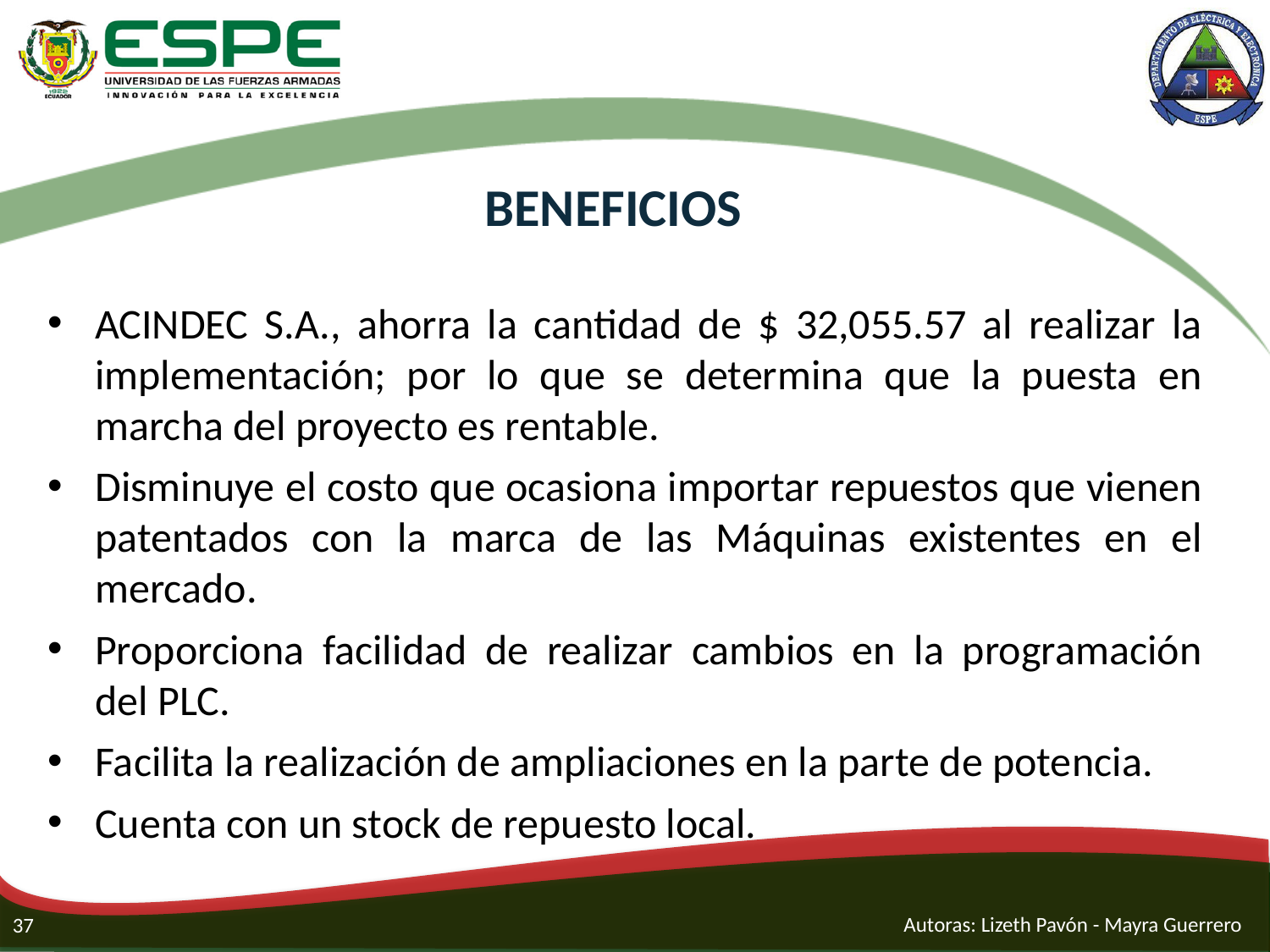

# BENEFICIOS
ACINDEC S.A., ahorra la cantidad de $ 32,055.57 al realizar la implementación; por lo que se determina que la puesta en marcha del proyecto es rentable.
Disminuye el costo que ocasiona importar repuestos que vienen patentados con la marca de las Máquinas existentes en el mercado.
Proporciona facilidad de realizar cambios en la programación del PLC.
Facilita la realización de ampliaciones en la parte de potencia.
Cuenta con un stock de repuesto local.
Autoras: Lizeth Pavón - Mayra Guerrero
37